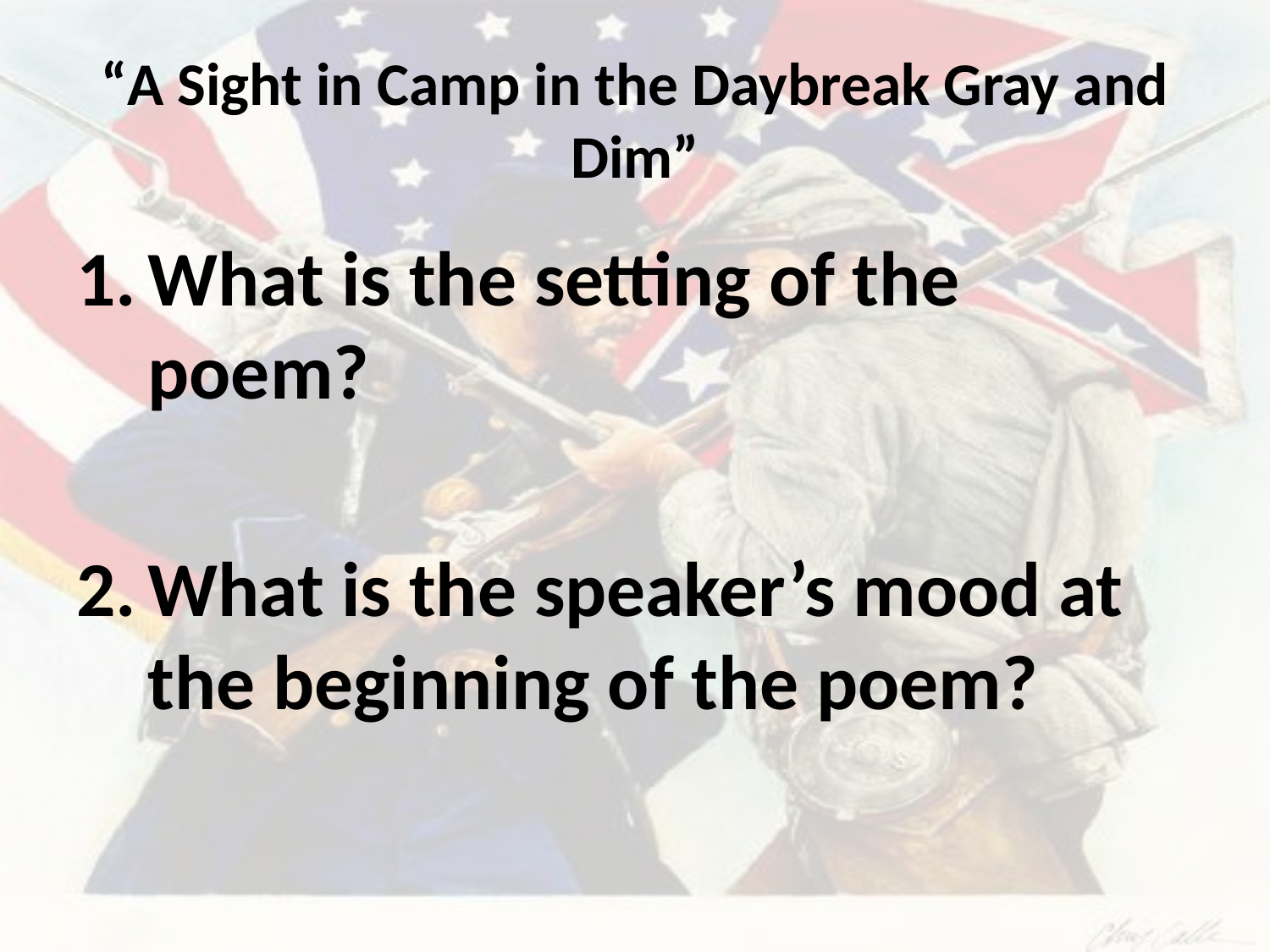

# “A Sight in Camp in the Daybreak Gray and Dim”
What is the setting of the poem?

What is the speaker’s mood at the beginning of the poem?